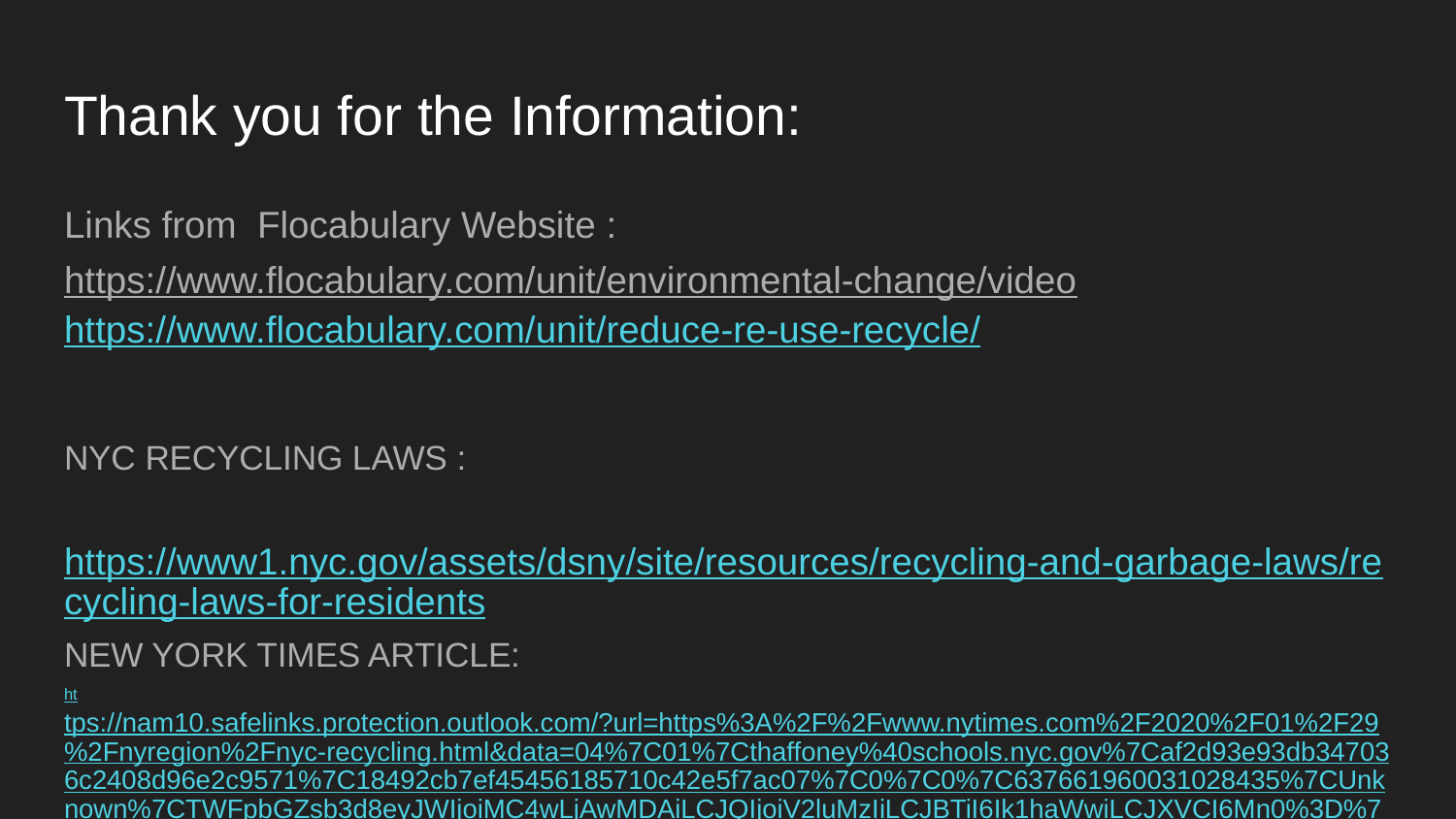

# Thank you for the Information:
Links from  Flocabulary Website :
https://www.flocabulary.com/unit/environmental-change/video
https://www.flocabulary.com/unit/reduce-re-use-recycle/

NYC RECYCLING LAWS :

https://www1.nyc.gov/assets/dsny/site/resources/recycling-and-garbage-laws/recycling-laws-for-residents
NEW YORK TIMES ARTICLE:
https://nam10.safelinks.protection.outlook.com/?url=https%3A%2F%2Fwww.nytimes.com%2F2020%2F01%2F29%2Fnyregion%2Fnyc-recycling.html&data=04%7C01%7Cthaffoney%40schools.nyc.gov%7Caf2d93e93db347036c2408d96e2c9571%7C18492cb7ef45456185710c42e5f7ac07%7C0%7C0%7C637661960031028435%7CUnknown%7CTWFpbGZsb3d8eyJWIjoiMC4wLjAwMDAiLCJQIjoiV2luMzIiLCJBTiI6Ik1haWwiLCJXVCI6Mn0%3D%7C2000&sdata=IUsALIBvwZLBe2VI1EDmJsw5rFePUSJHtbCCglFrdzc%3D&reserved=0